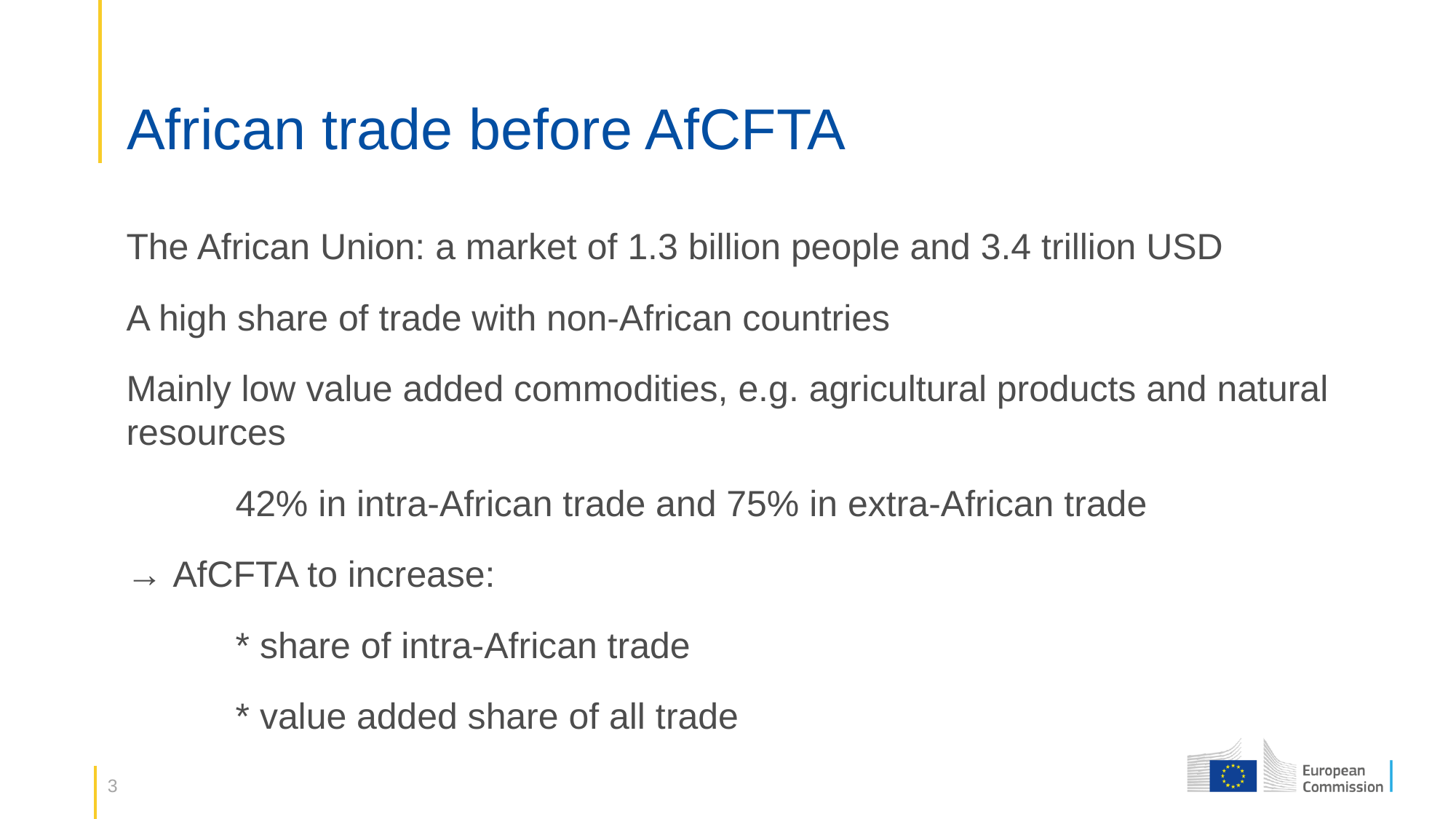

# African trade before AfCFTA
The African Union: a market of 1.3 billion people and 3.4 trillion USD
A high share of trade with non-African countries
Mainly low value added commodities, e.g. agricultural products and natural resources
	42% in intra-African trade and 75% in extra-African trade
→ AfCFTA to increase:
	* share of intra-African trade
	* value added share of all trade